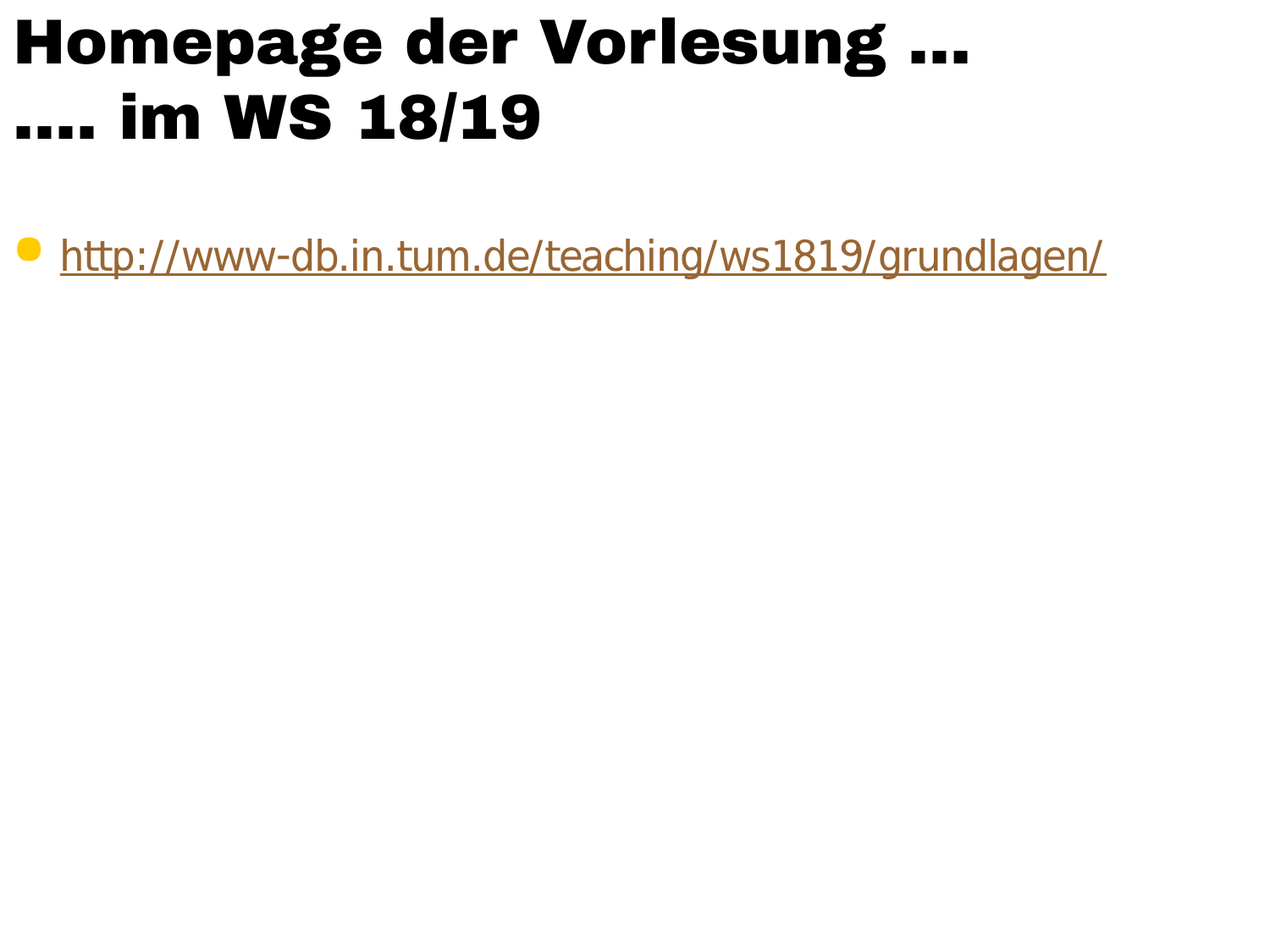

# Homepage der Vorlesung … …. im WS 18/19

http://www-db.in.tum.de/teaching/ws1819/grundlagen/